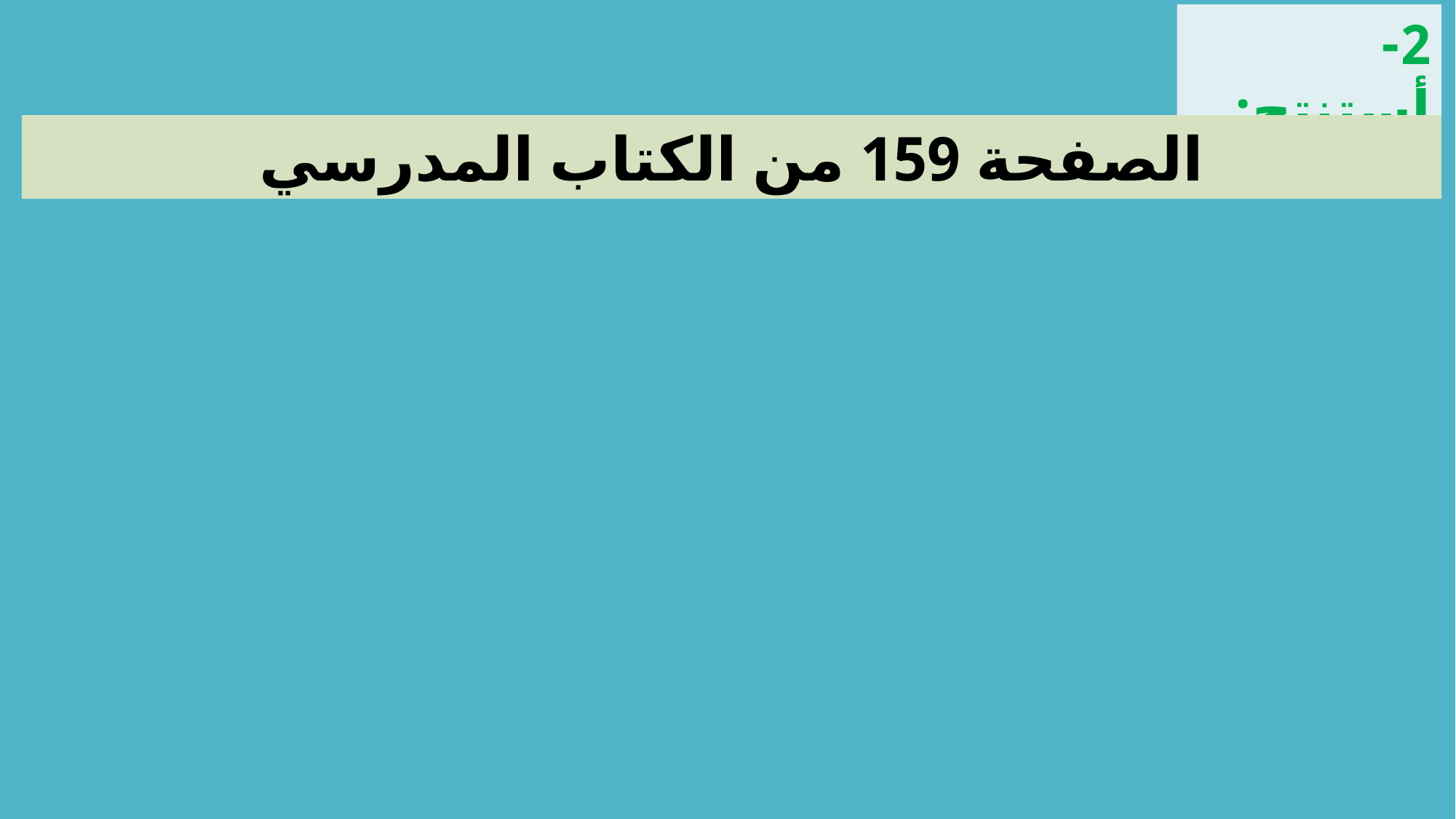

2-	 أستنتج:
الصفحة 159 من الكتاب المدرسي